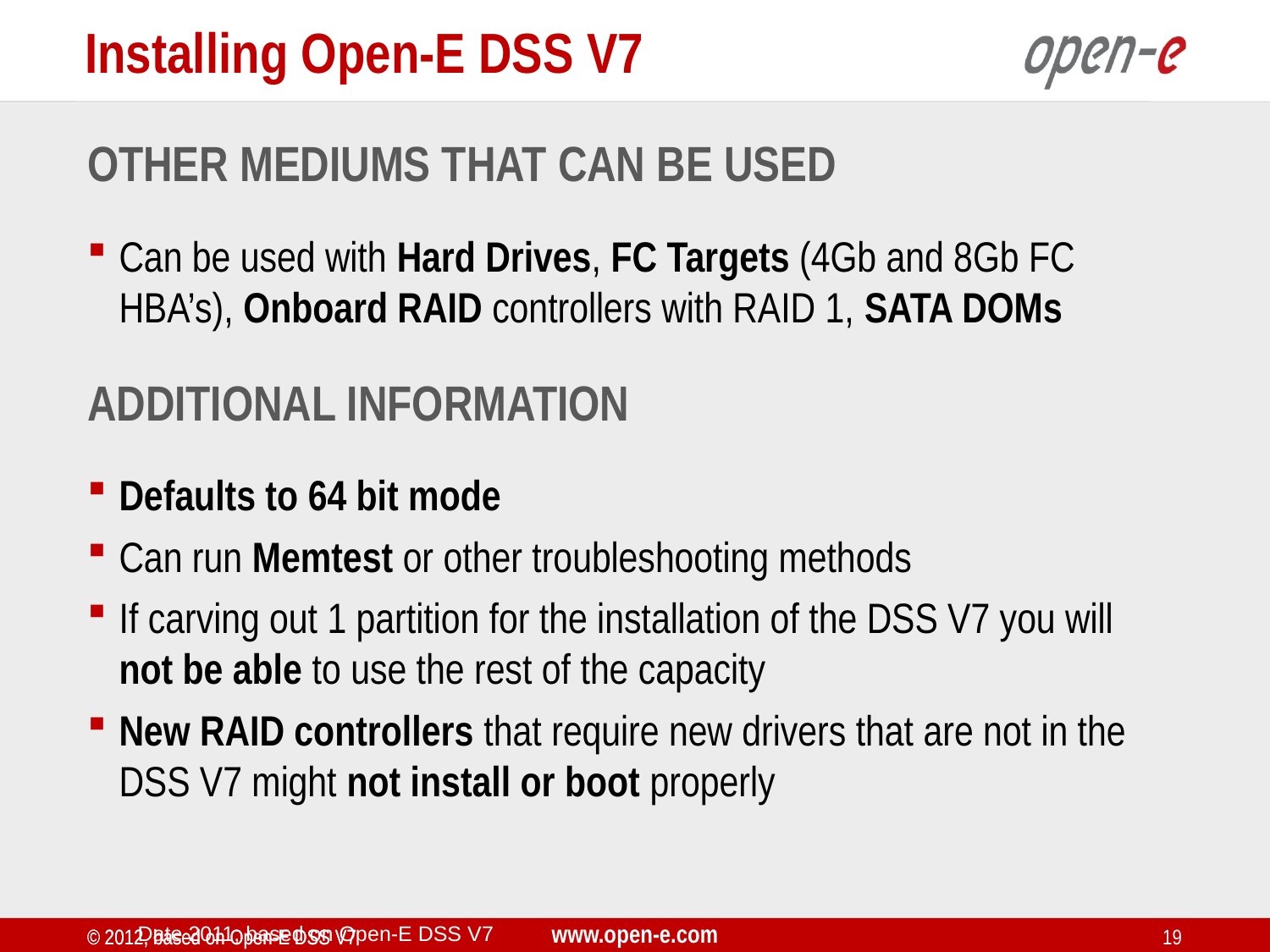

Installing Open-E DSS V7
Other Mediums that can be used

Can be used with Hard Drives, FC Targets (4Gb and 8Gb FC HBA’s), Onboard RAID controllers with RAID 1, SATA DOMs

Additional Information
Defaults to 64 bit mode
Can run Memtest or other troubleshooting methods
If carving out 1 partition for the installation of the DSS V7 you will not be able to use the rest of the capacity
New RAID controllers that require new drivers that are not in the DSS V7 might not install or boot properly
Date 2011, based on Open-E DSS V7